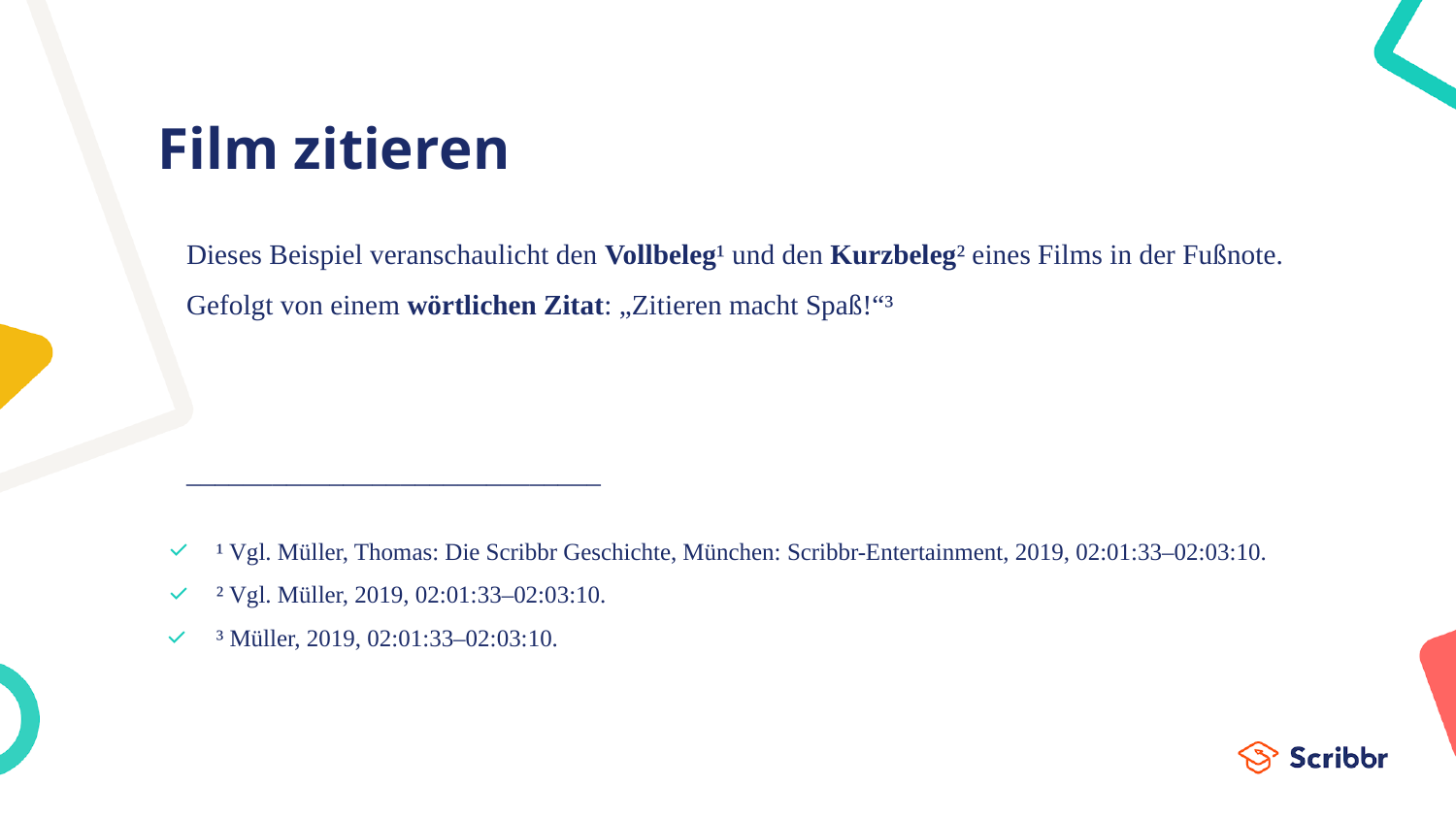

# Film zitieren

Dieses Beispiel veranschaulicht den Vollbeleg¹ und den Kurzbeleg² eines Films in der Fußnote. Gefolgt von einem wörtlichen Zitat: „Zitieren macht Spaß!“³
_____________________________
¹ Vgl. Müller, Thomas: Die Scribbr Geschichte, München: Scribbr-Entertainment, 2019, 02:01:33–02:03:10.
² Vgl. Müller, 2019, 02:01:33–02:03:10.
³ Müller, 2019, 02:01:33–02:03:10.